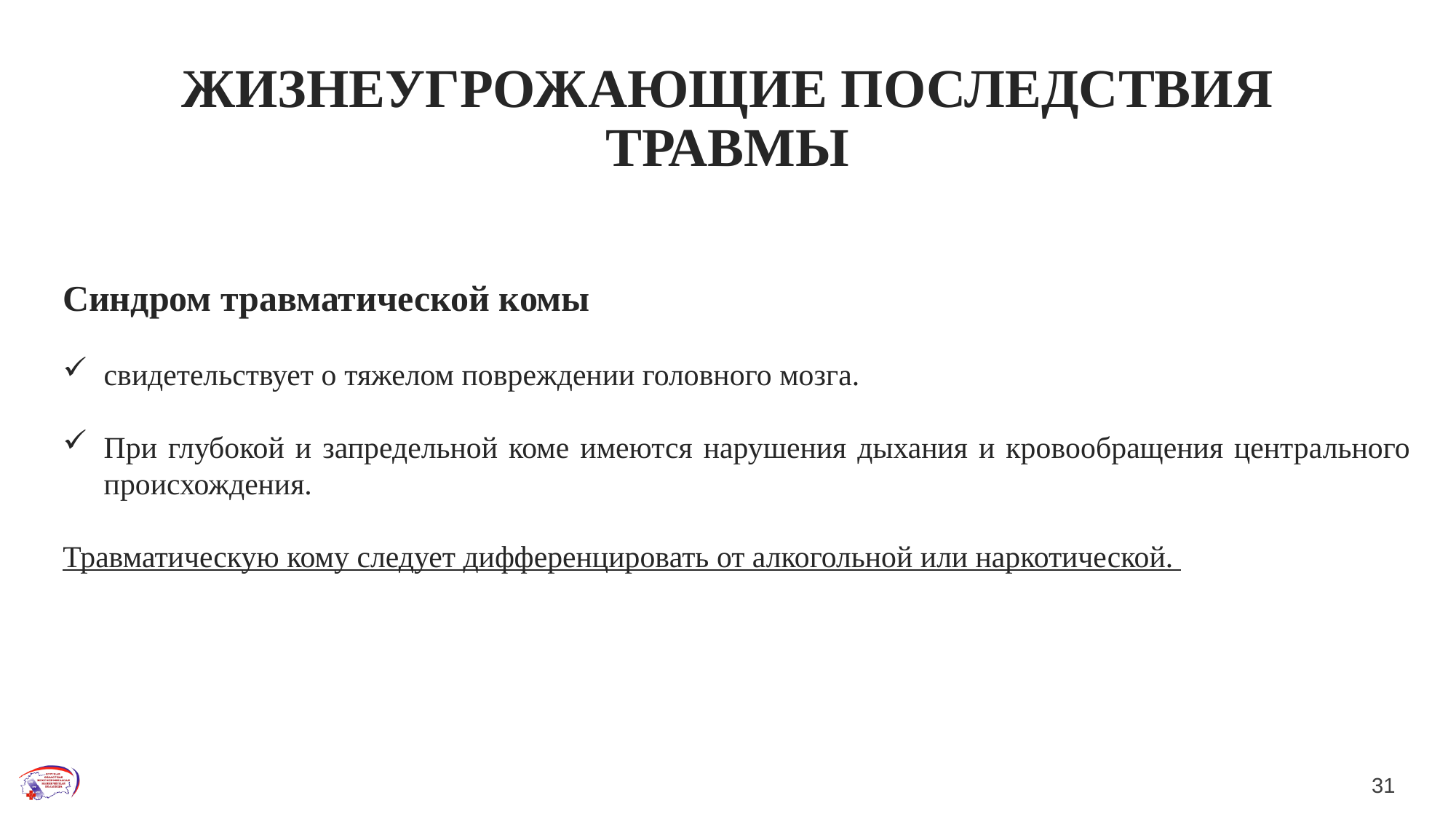

# ЖИЗНЕУГРОЖАЮЩИЕ ПОСЛЕДСТВИЯ ТРАВМЫ

Синдром травматической комы

свидетельствует о тяжелом повреждении головного мозга.

При глубокой и запредельной коме имеются нарушения дыхания и кровообращения центрального происхождения.

Травматическую кому следует дифференцировать от алкогольной или наркотической.